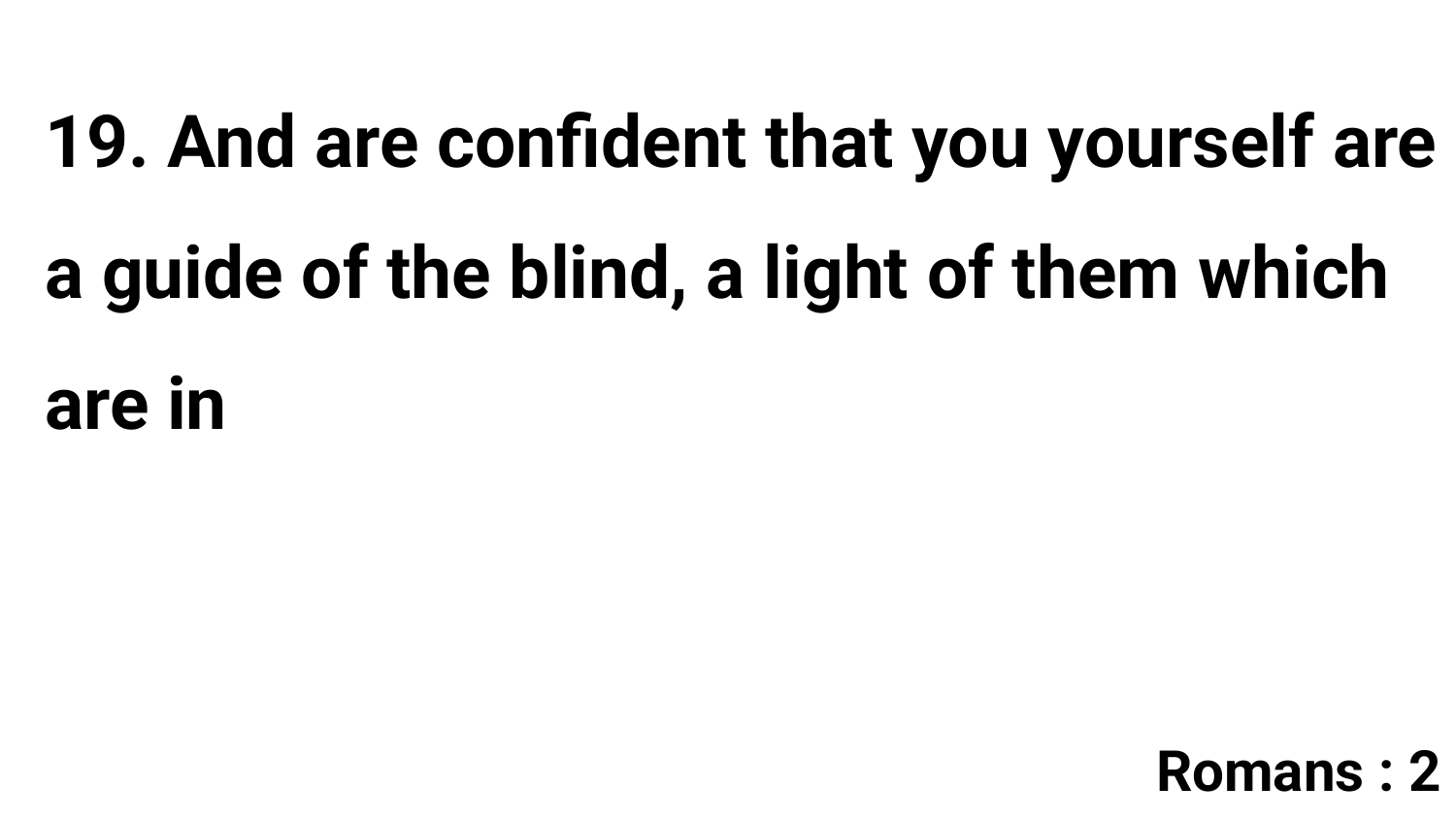

19. And are confident that you yourself are a guide of the blind, a light of them which are in
Romans : 2